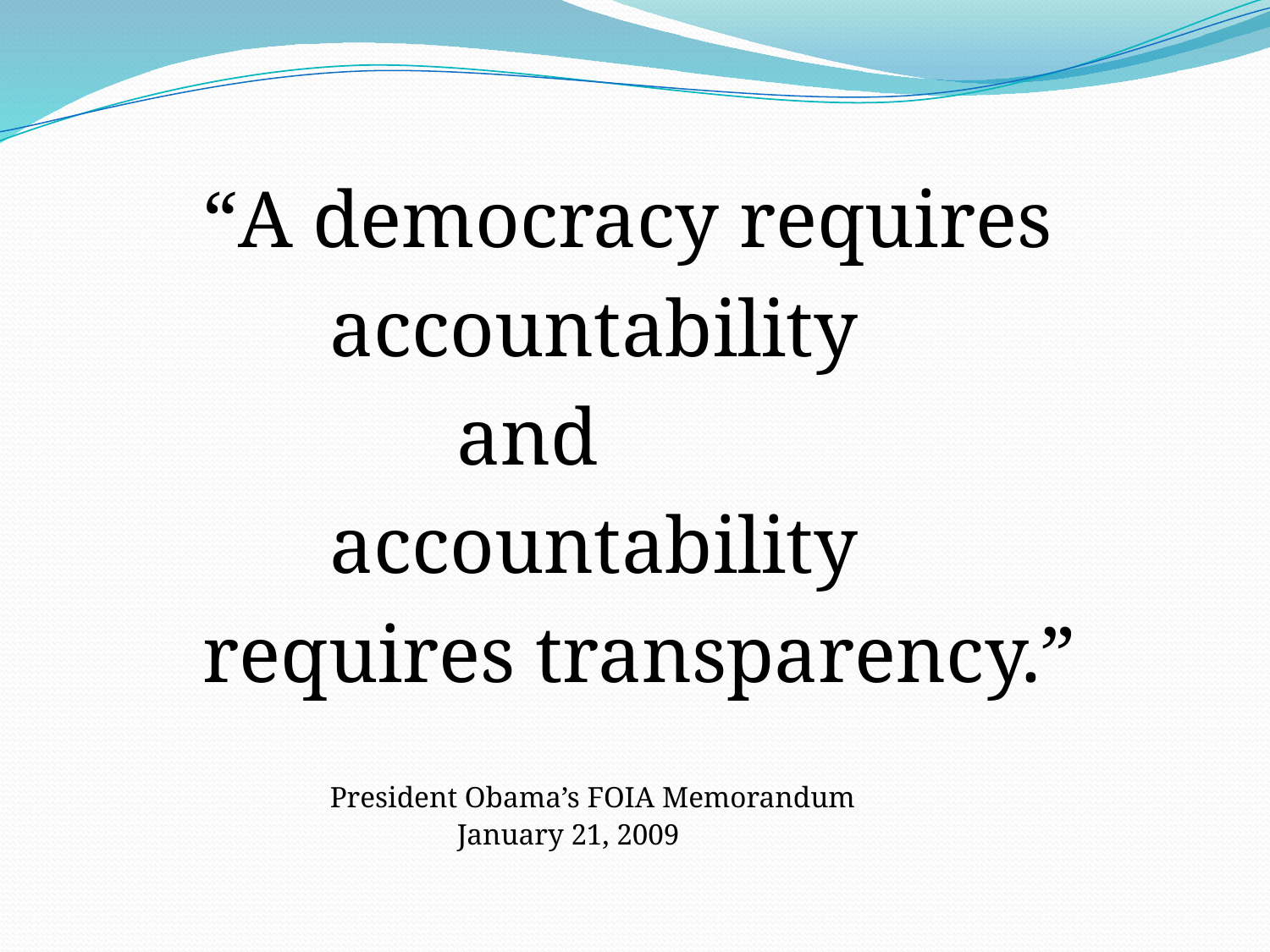

“A democracy requires
		accountability
 			and
 		accountability
	requires transparency.”
										President Obama’s FOIA Memorandum
		        	January 21, 2009